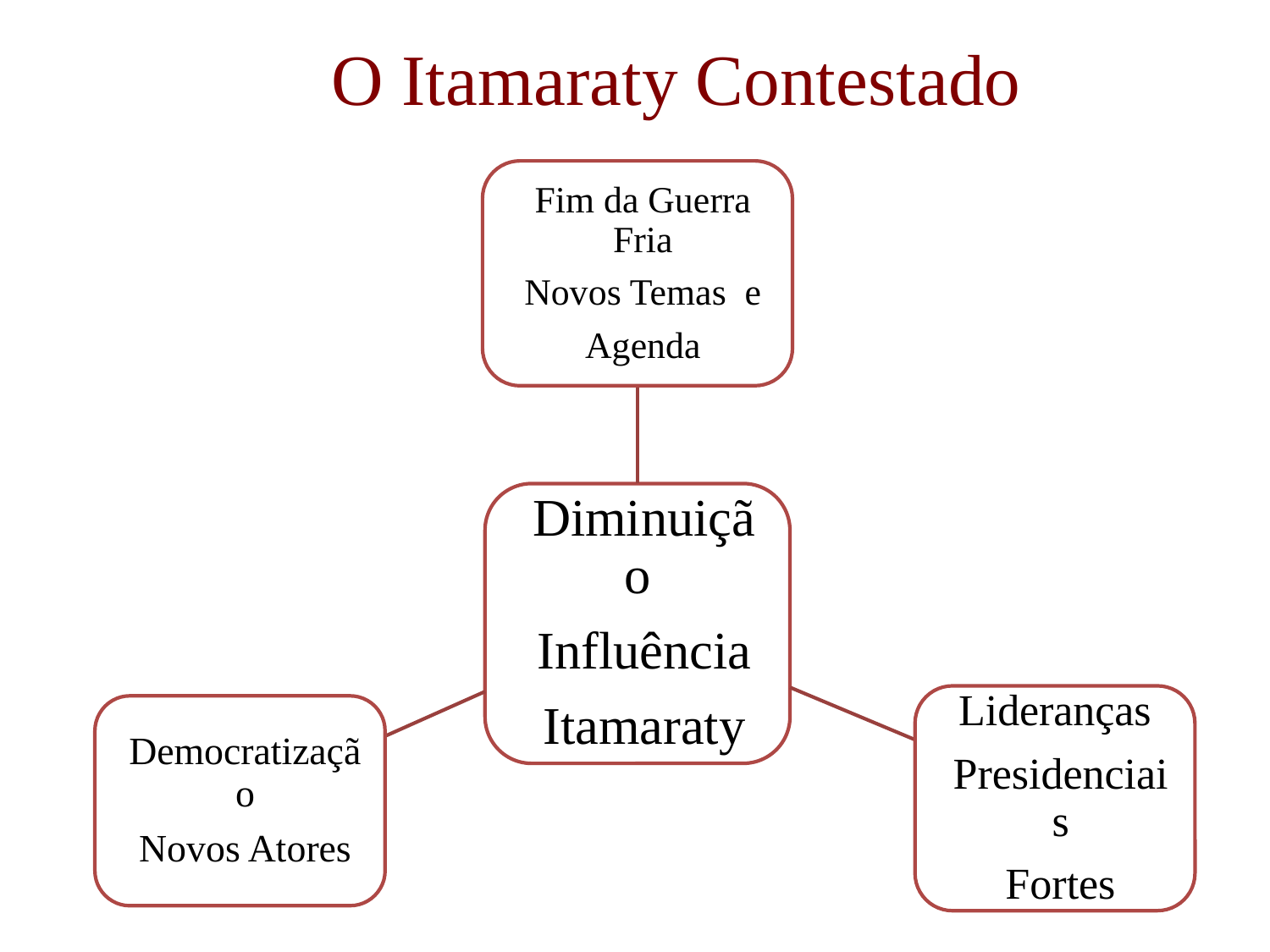

# O Itamaraty Contestado
Diminuição
Influência
Itamaraty
Fim da Guerra Fria
Novos Temas  e
Agenda
Lideranças
Presidenciais
Fortes
Democratização
Novos Atores